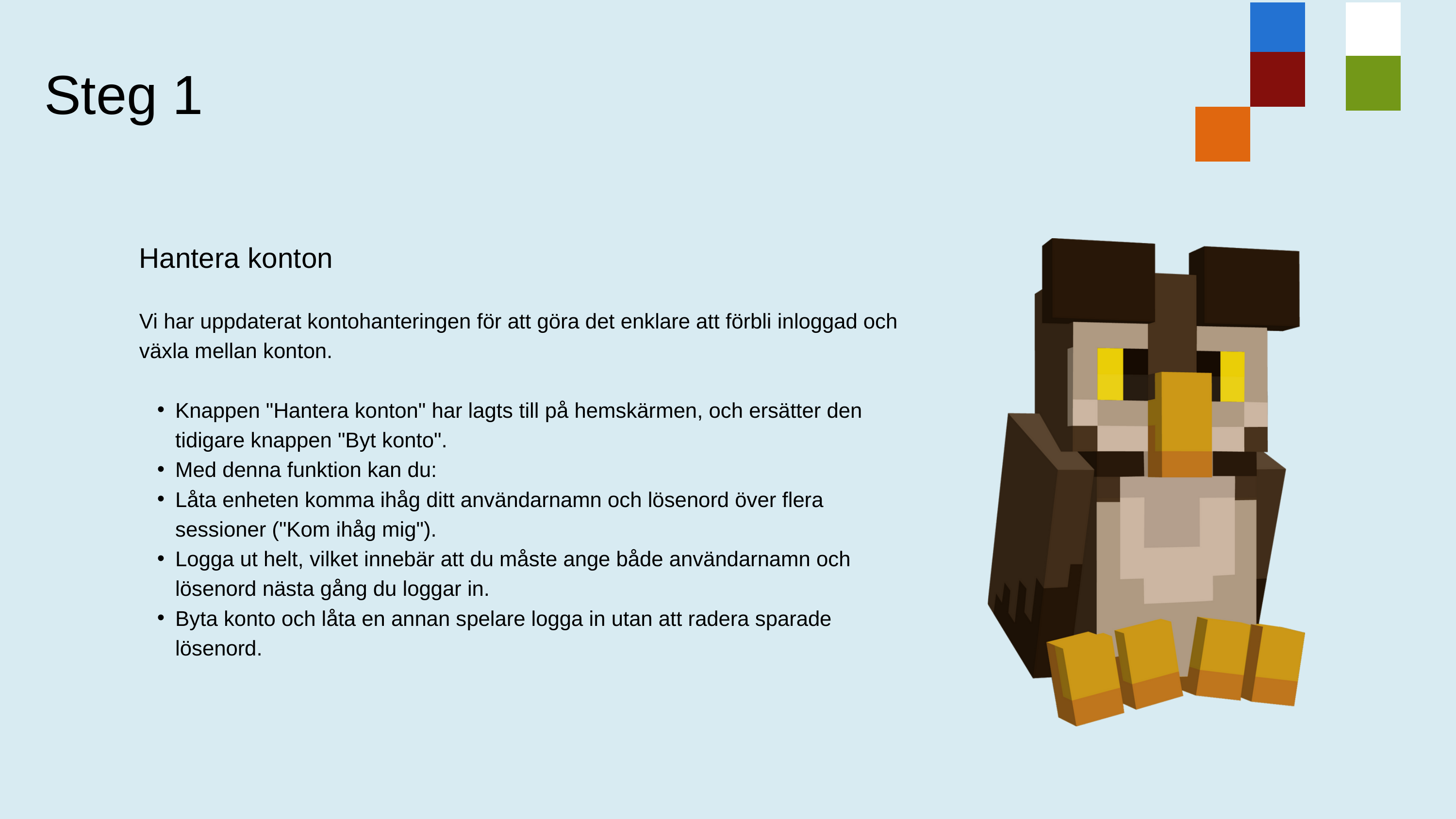

Steg 1

Hantera konton

Vi har uppdaterat kontohanteringen för att göra det enklare att förbli inloggad och växla mellan konton.

Knappen "Hantera konton" har lagts till på hemskärmen, och ersätter den tidigare knappen "Byt konto".
Med denna funktion kan du:
Låta enheten komma ihåg ditt användarnamn och lösenord över flera sessioner ("Kom ihåg mig").
Logga ut helt, vilket innebär att du måste ange både användarnamn och lösenord nästa gång du loggar in.
Byta konto och låta en annan spelare logga in utan att radera sparade lösenord.